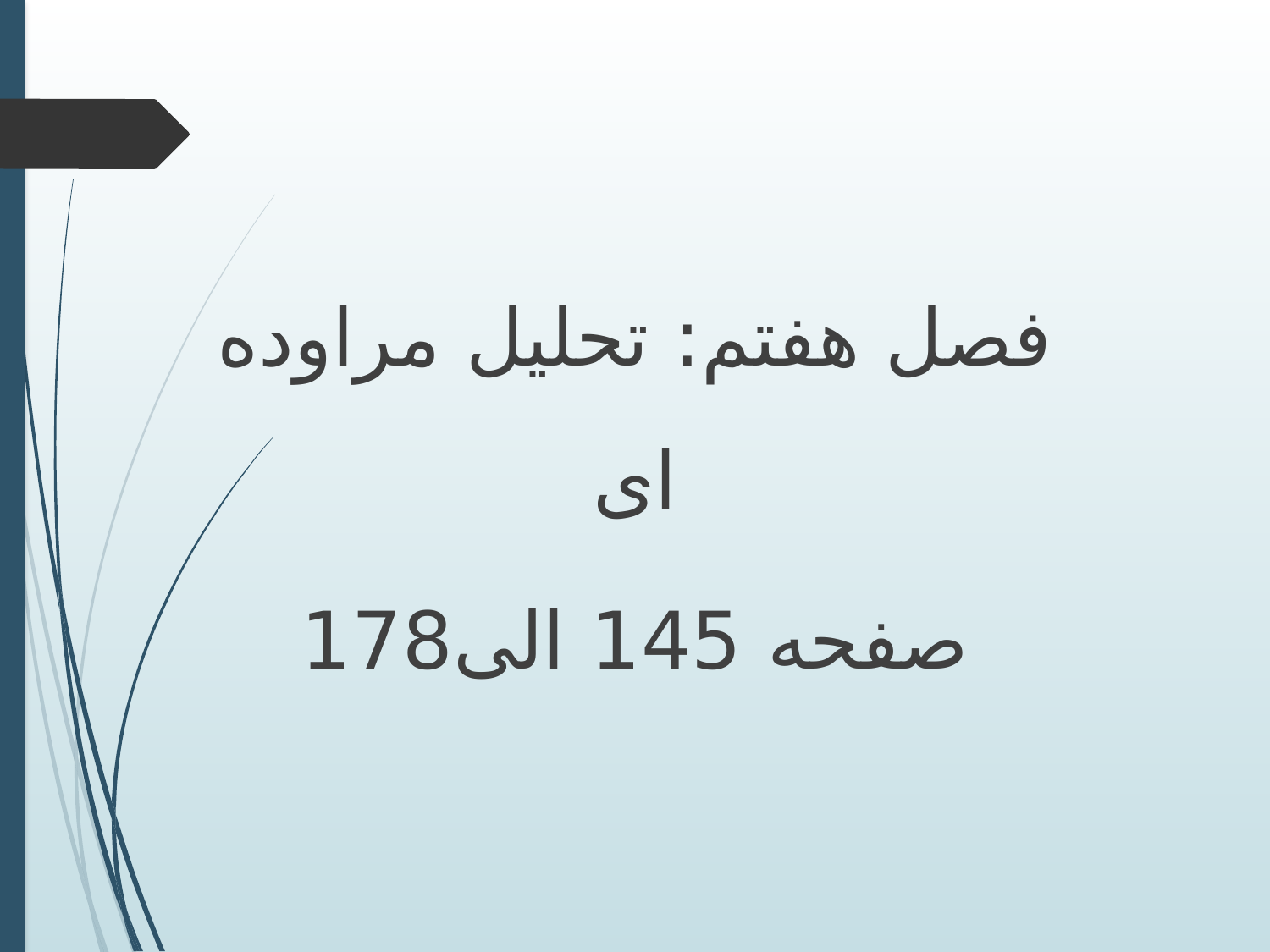

فصل هفتم: تحلیل مراوده ای
صفحه 145 الی178